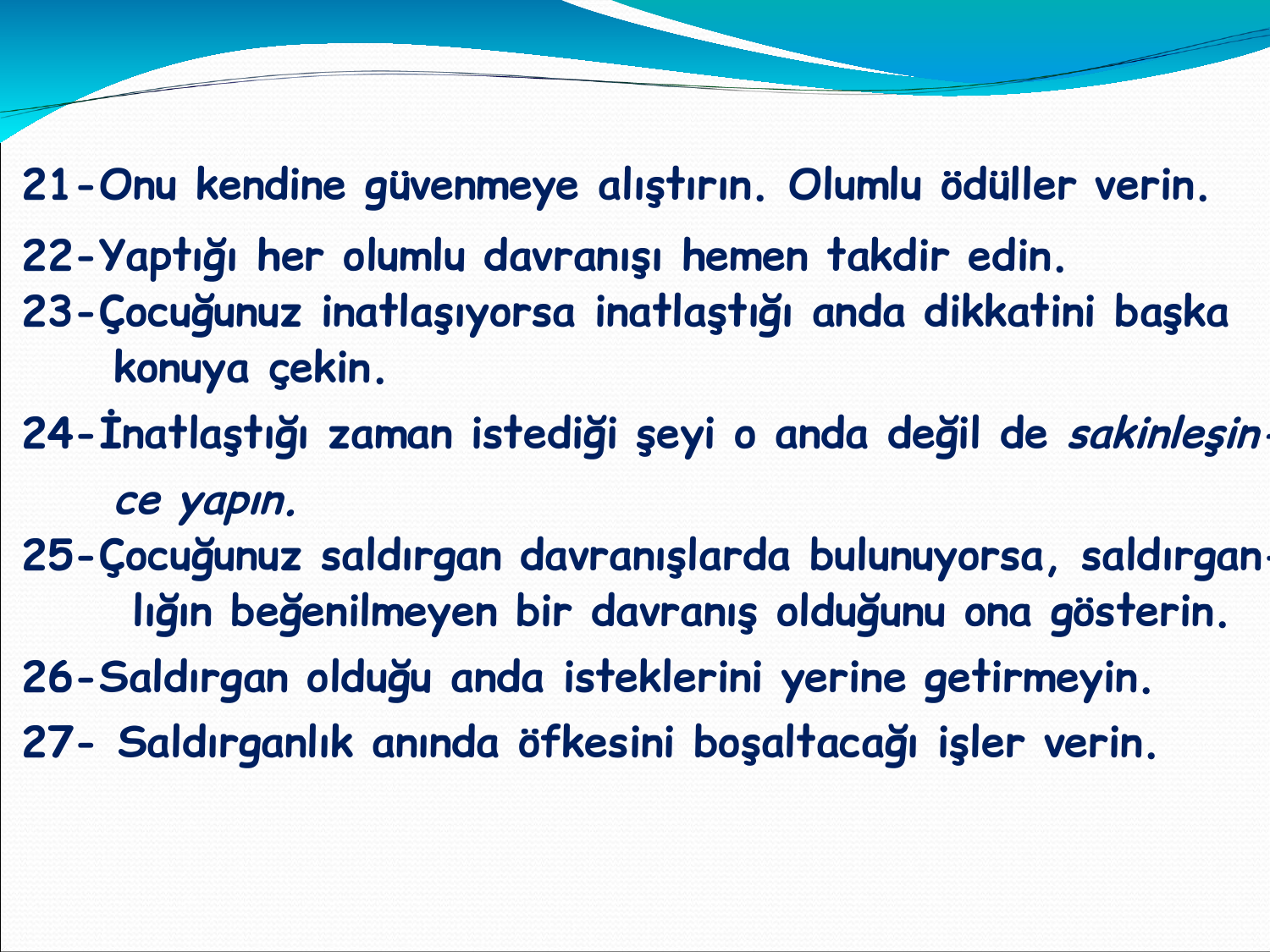

21-Onu kendine güvenmeye alıştırın. Olumlu ödüller verin.
22-Yaptığı her olumlu davranışı hemen takdir edin.
23-Çocuğunuz inatlaşıyorsa inatlaştığı anda dikkatini başka
     konuya çekin.
24-İnatlaştığı zaman istediği şeyi o anda değil de sakinleşin-
     ce yapın.
25-Çocuğunuz saldırgan davranışlarda bulunuyorsa, saldırgan-
      lığın beğenilmeyen bir davranış olduğunu ona gösterin.
26-Saldırgan olduğu anda isteklerini yerine getirmeyin.
27- Saldırganlık anında öfkesini boşaltacağı işler verin.